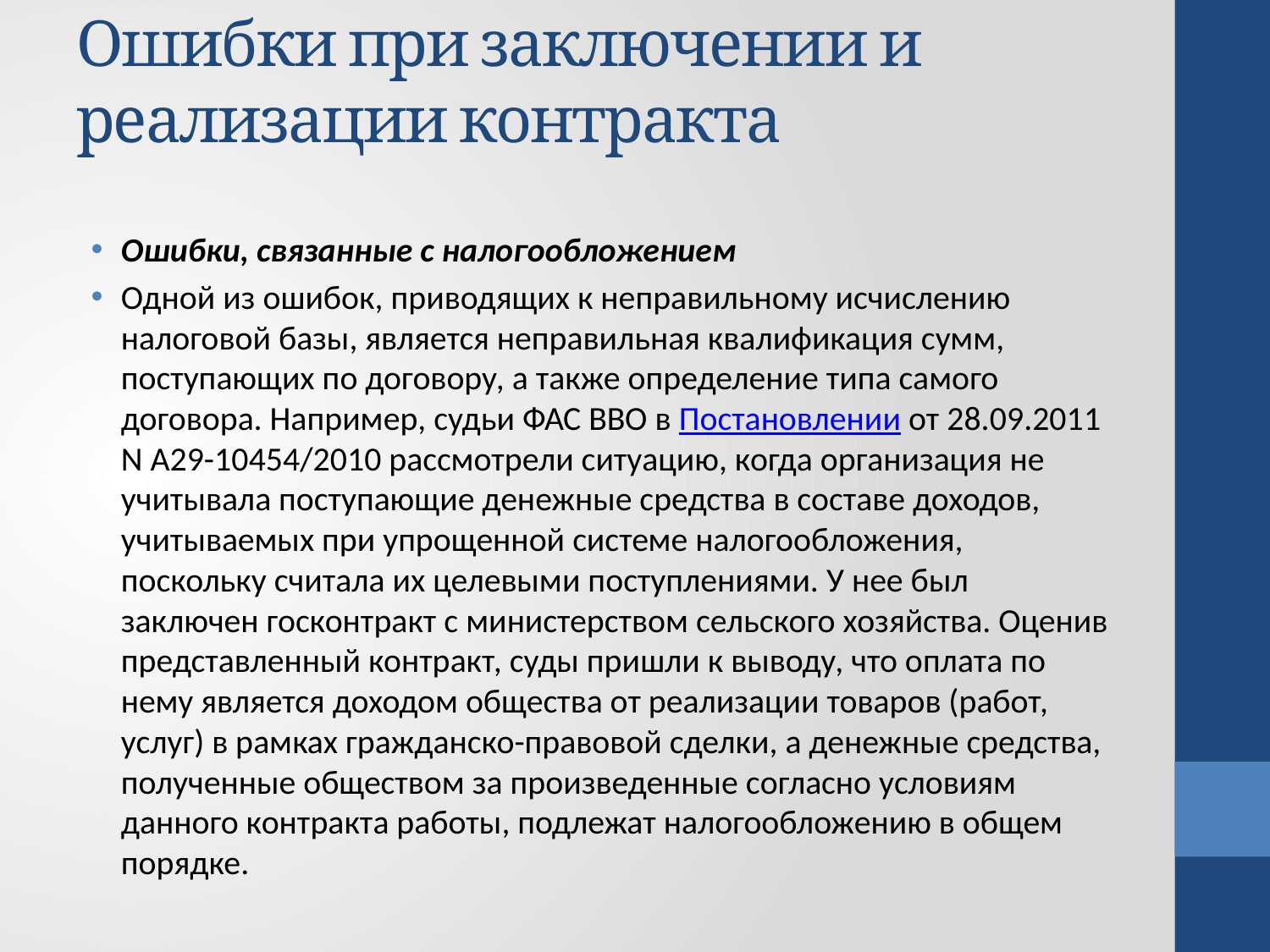

# Ошибки при заключении и реализации контракта
Ошибки, связанные с налогообложением
Одной из ошибок, приводящих к неправильному исчислению налоговой базы, является неправильная квалификация сумм, поступающих по договору, а также определение типа самого договора. Например, судьи ФАС ВВО в Постановлении от 28.09.2011 N А29-10454/2010 рассмотрели ситуацию, когда организация не учитывала поступающие денежные средства в составе доходов, учитываемых при упрощенной системе налогообложения, поскольку считала их целевыми поступлениями. У нее был заключен госконтракт с министерством сельского хозяйства. Оценив представленный контракт, суды пришли к выводу, что оплата по нему является доходом общества от реализации товаров (работ, услуг) в рамках гражданско-правовой сделки, а денежные средства, полученные обществом за произведенные согласно условиям данного контракта работы, подлежат налогообложению в общем порядке.